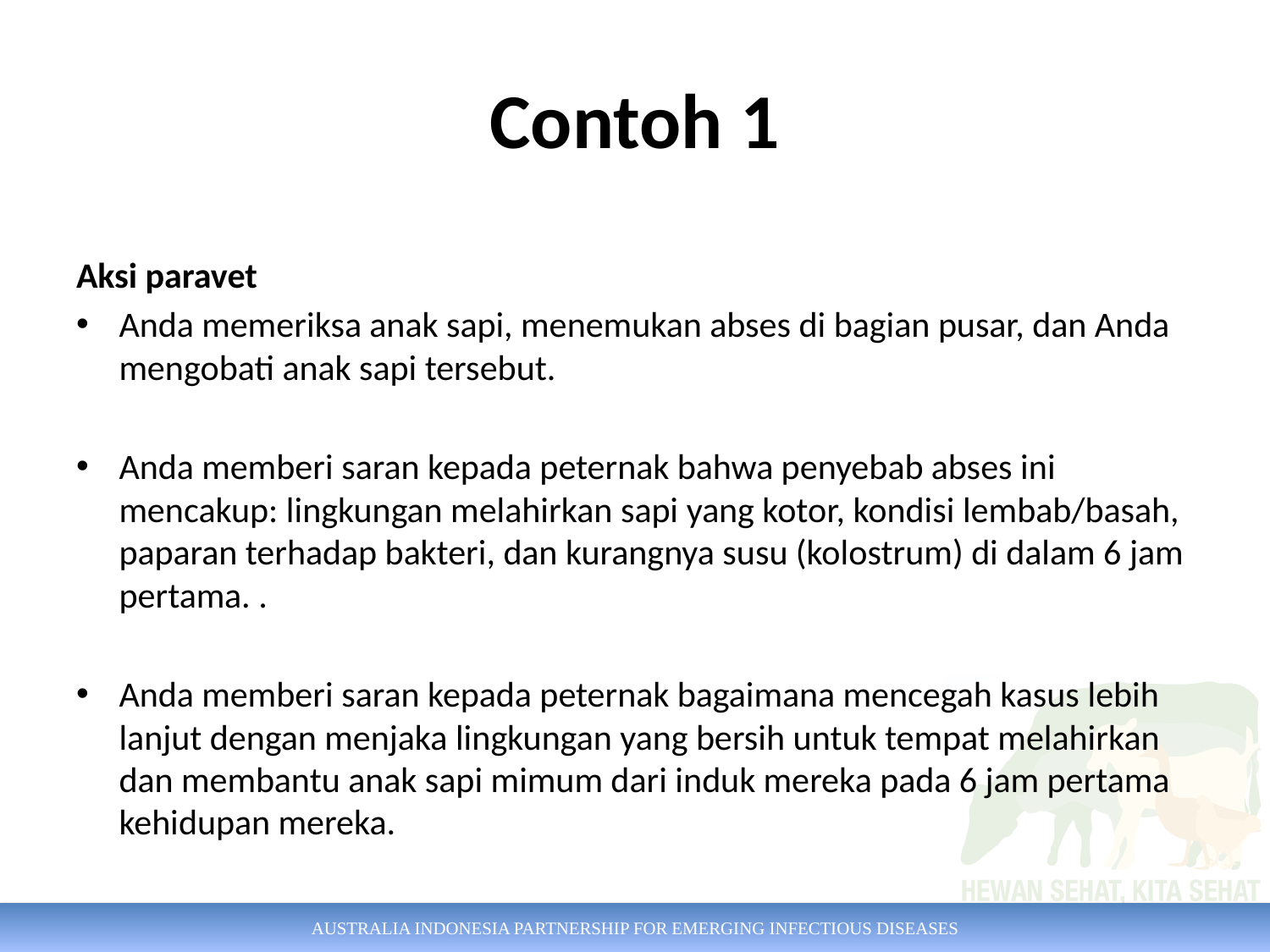

# Contoh 1
Aksi paravet
Anda memeriksa anak sapi, menemukan abses di bagian pusar, dan Anda mengobati anak sapi tersebut.

Anda memberi saran kepada peternak bahwa penyebab abses ini mencakup: lingkungan melahirkan sapi yang kotor, kondisi lembab/basah, paparan terhadap bakteri, dan kurangnya susu (kolostrum) di dalam 6 jam pertama. .

Anda memberi saran kepada peternak bagaimana mencegah kasus lebih lanjut dengan menjaka lingkungan yang bersih untuk tempat melahirkan dan membantu anak sapi mimum dari induk mereka pada 6 jam pertama kehidupan mereka.